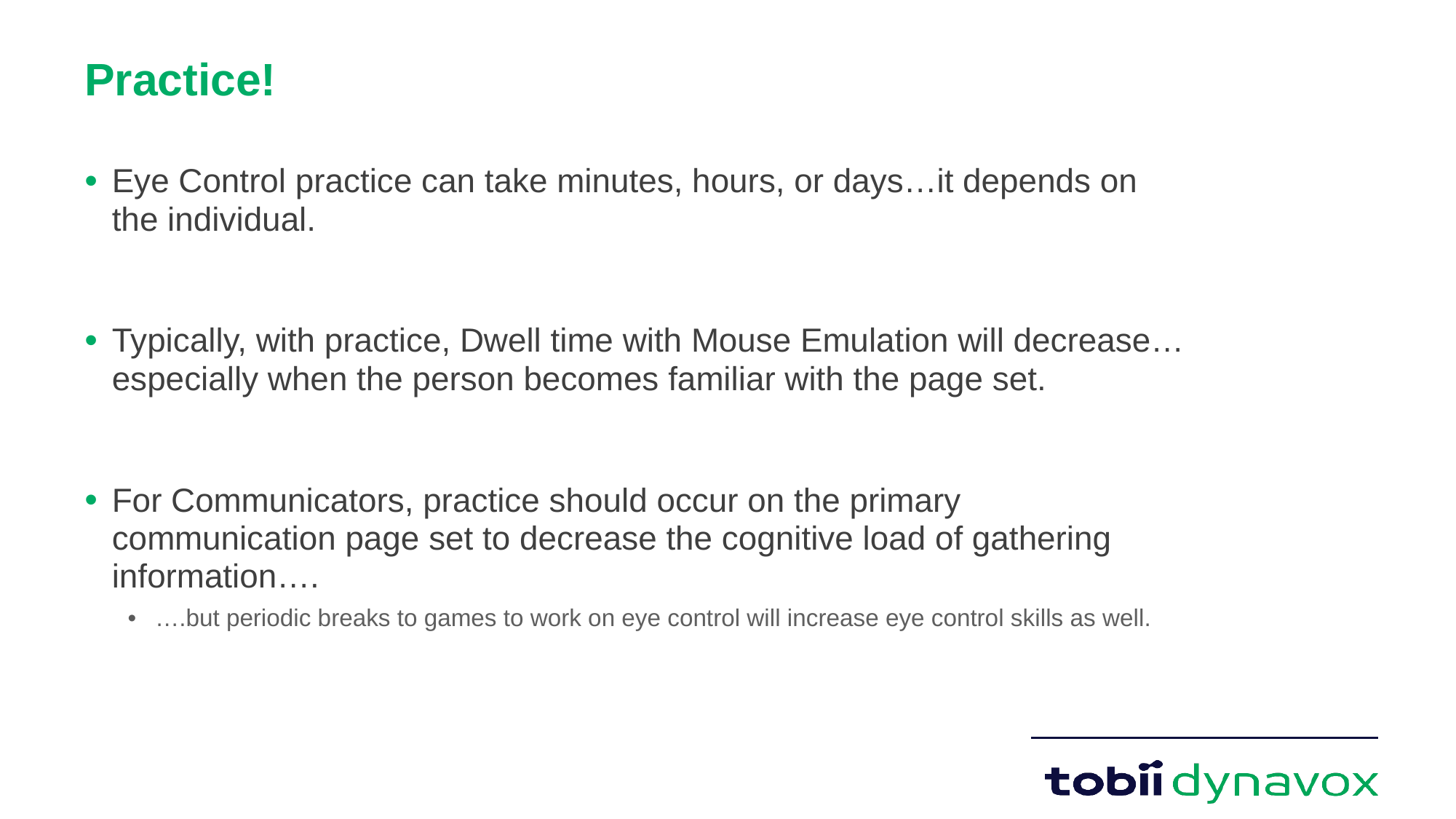

# Practice!
Eye Control practice can take minutes, hours, or days…it depends on the individual.

Typically, with practice, Dwell time with Mouse Emulation will decrease…especially when the person becomes familiar with the page set.

For Communicators, practice should occur on the primary communication page set to decrease the cognitive load of gathering information….
….but periodic breaks to games to work on eye control will increase eye control skills as well.